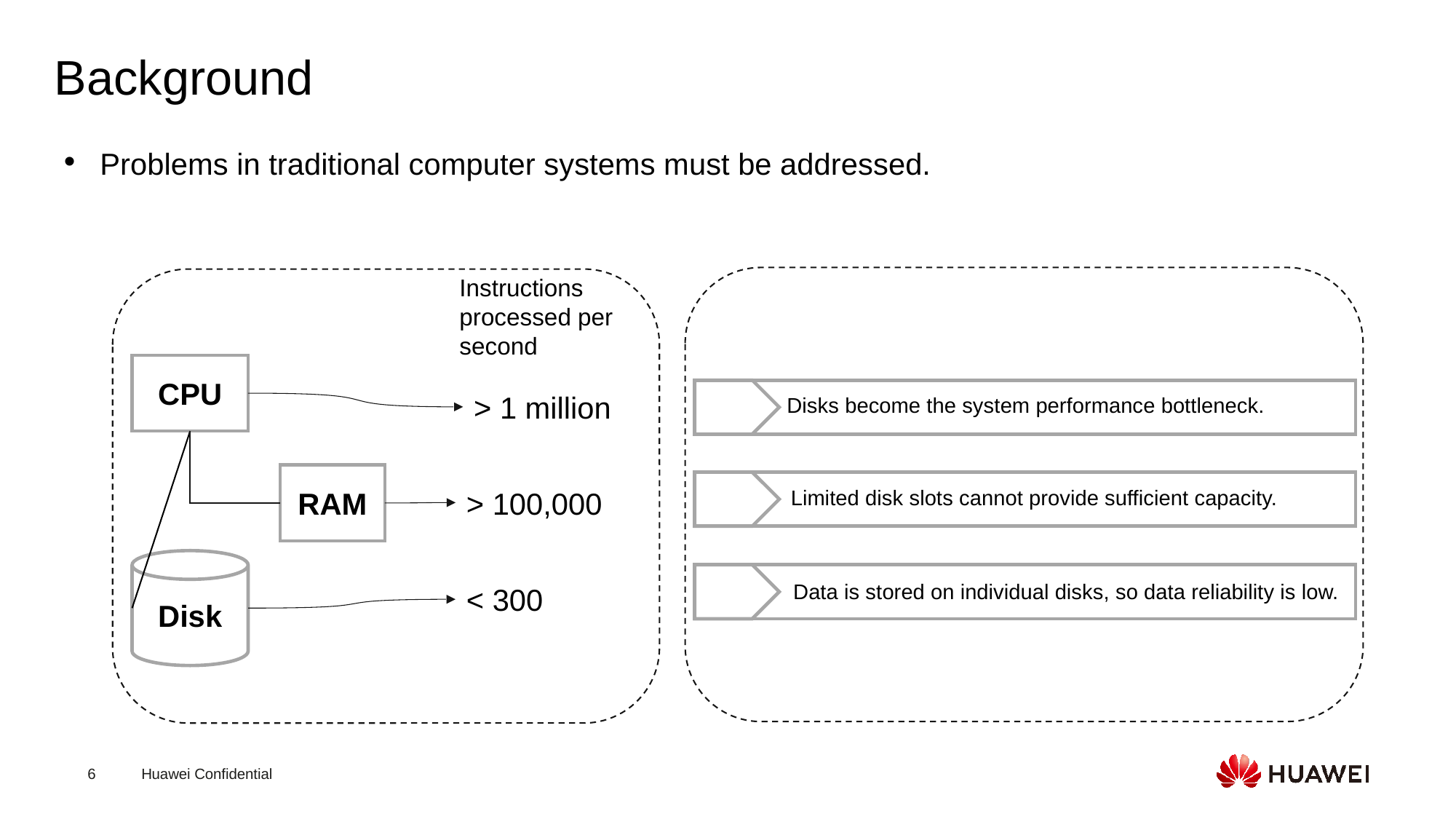

# Background
Problems in traditional computer systems must be addressed.
Instructions processed per second

CPU

> 1 million
Disks become the system performance bottleneck.
RAM

> 100,000
Limited disk slots cannot provide sufficient capacity.
Disk

Data is stored on individual disks, so data reliability is low.
< 300